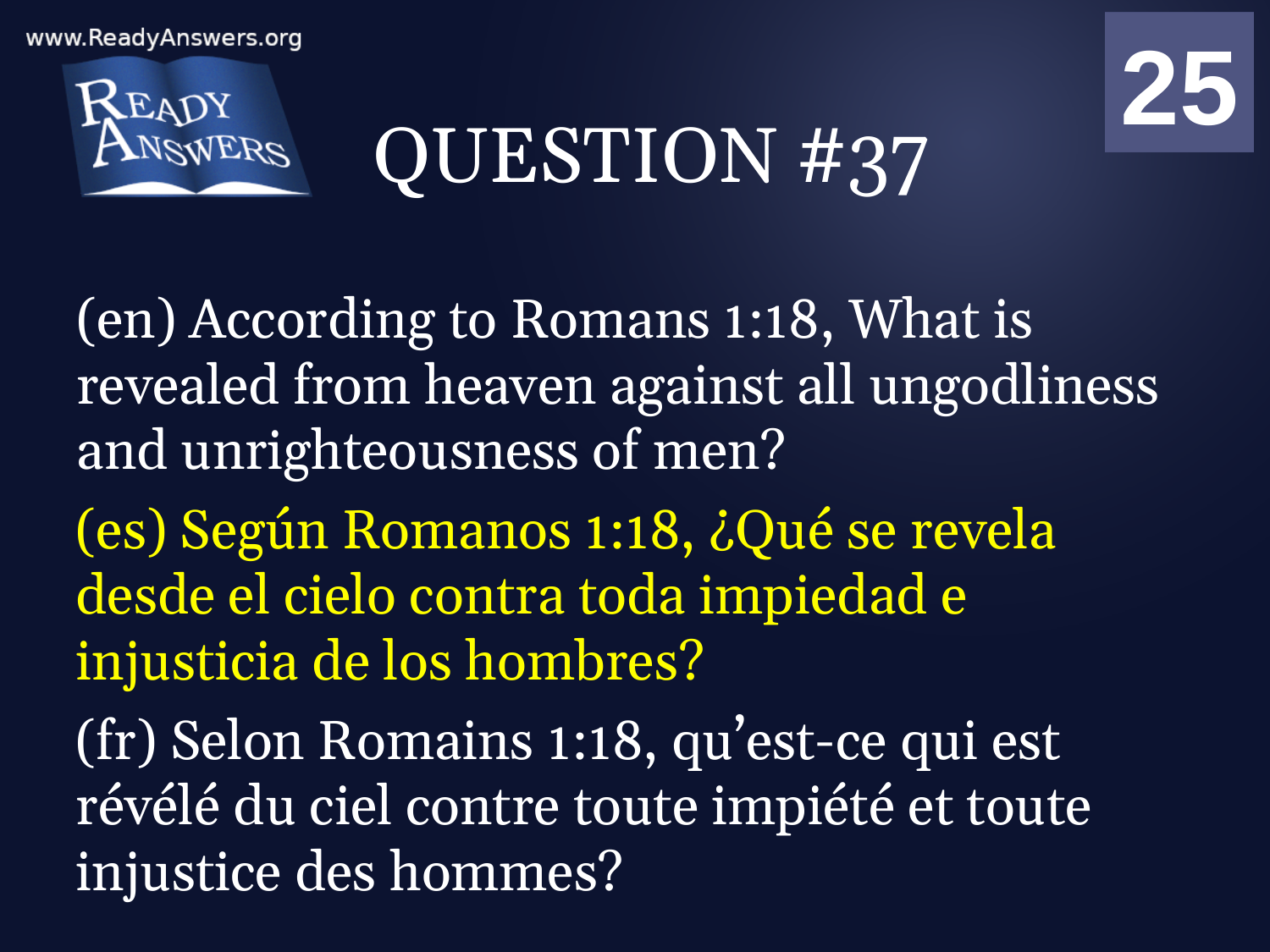

01
02
03
04
05
06
07
08
09
10
11
12
13
14
15
16
17
18
19
20
21
22
23
24
25
00
# QUESTION #37
(en) According to Romans 1:18, What is revealed from heaven against all ungodliness and unrighteousness of men?
(es) Según Romanos 1:18, ¿Qué se revela desde el cielo contra toda impiedad e injusticia de los hombres?
(fr) Selon Romains 1:18, qu’est-ce qui est révélé du ciel contre toute impiété et toute injustice des hommes?